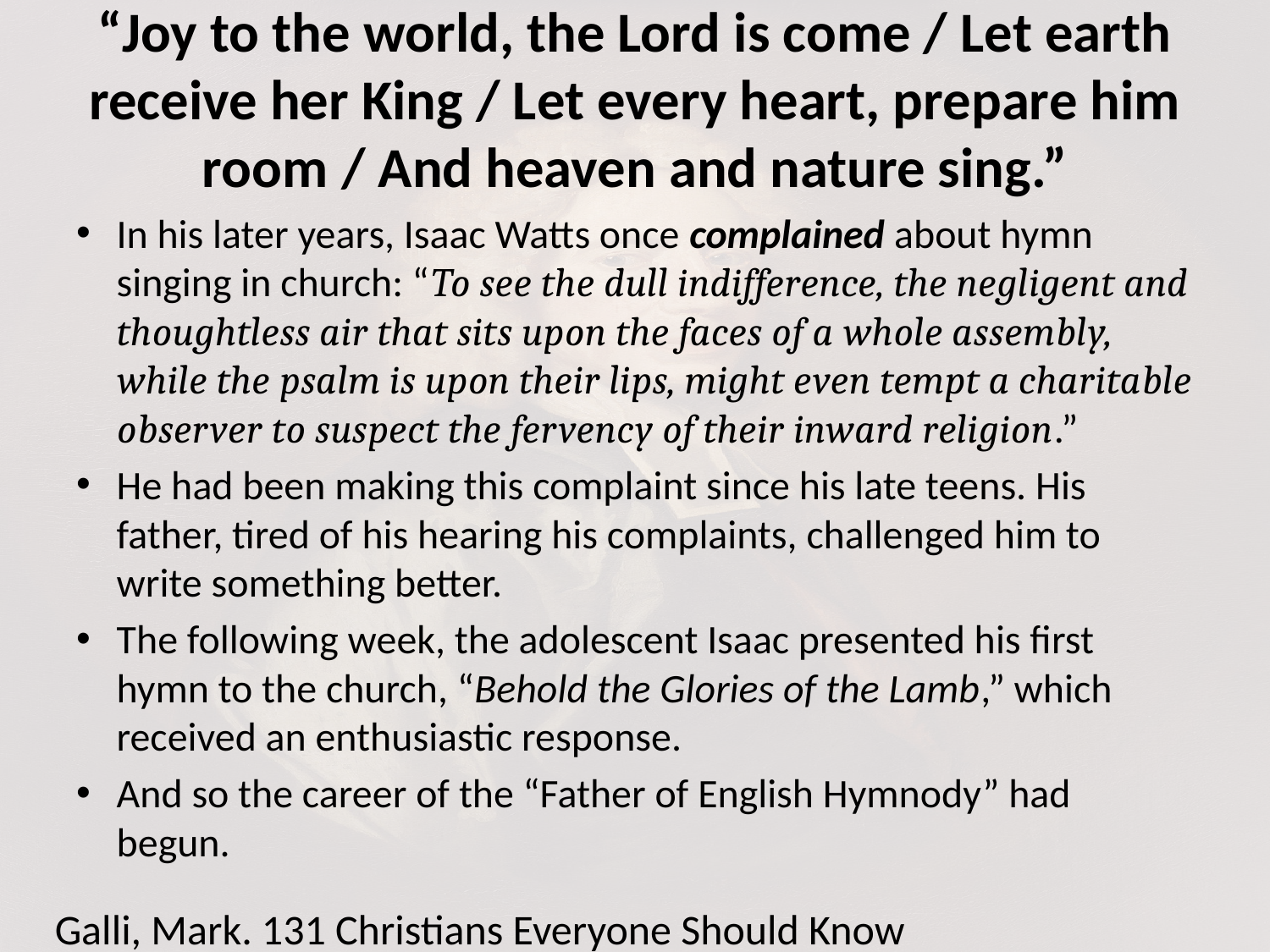

# “Joy to the world, the Lord is come / Let earth receive her King / Let every heart, prepare him room / And heaven and nature sing.”
In his later years, Isaac Watts once complained about hymn singing in church: “To see the dull indifference, the negligent and thoughtless air that sits upon the faces of a whole assembly, while the psalm is upon their lips, might even tempt a charitable observer to suspect the fervency of their inward religion.”
He had been making this complaint since his late teens. His father, tired of his hearing his complaints, challenged him to write something better.
The following week, the adolescent Isaac presented his first hymn to the church, “Behold the Glories of the Lamb,” which received an enthusiastic response.
And so the career of the “Father of English Hymnody” had begun.

Galli, Mark. 131 Christians Everyone Should Know